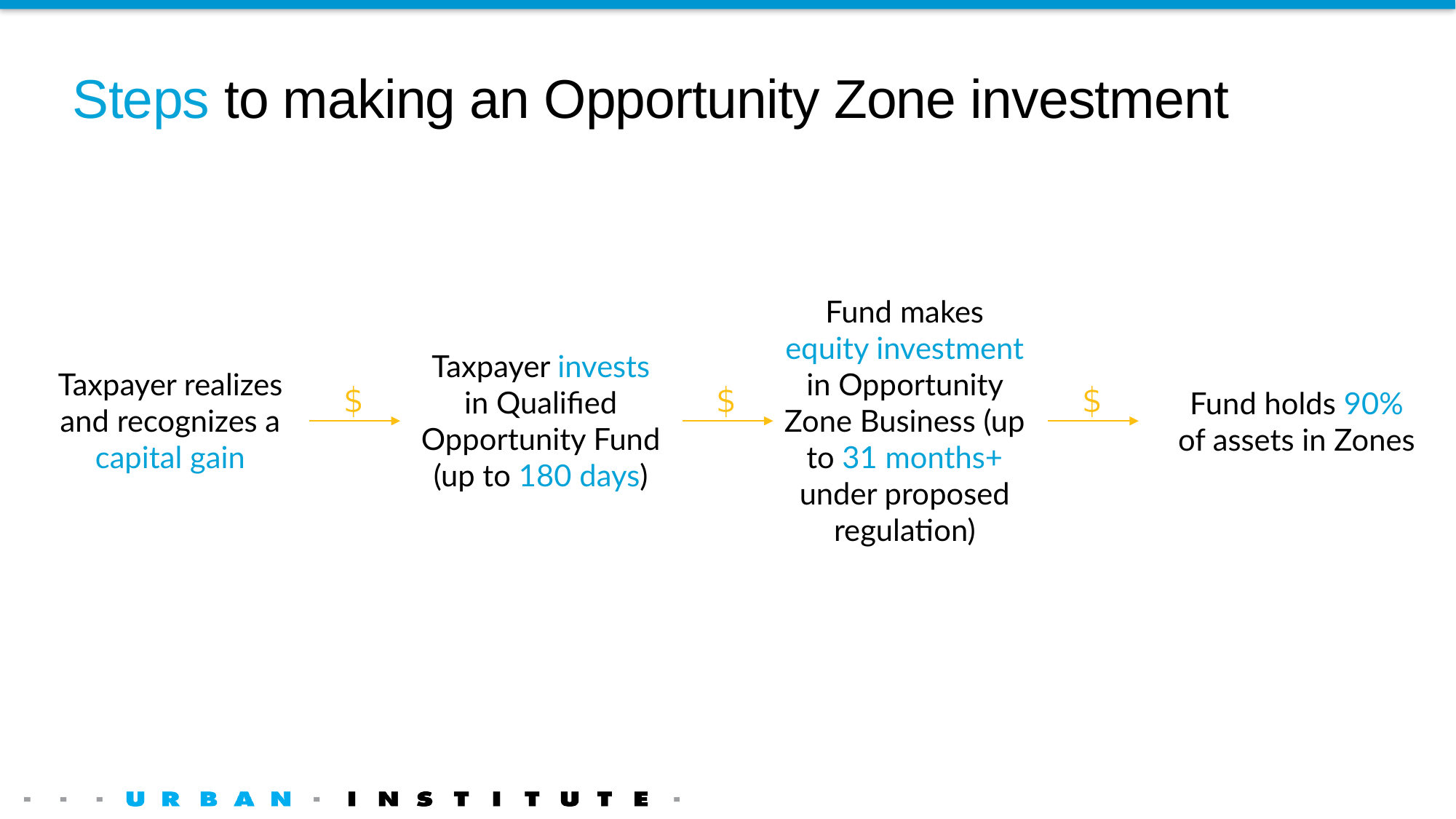

# Steps to making an Opportunity Zone investment
Fund makes equity investment in Opportunity Zone Business (up to 31 months+ under proposed regulation)
Taxpayer invests in Qualified Opportunity Fund (up to 180 days)
Taxpayer realizes and recognizes a capital gain
$
$
$
Fund holds 90% of assets in Zones